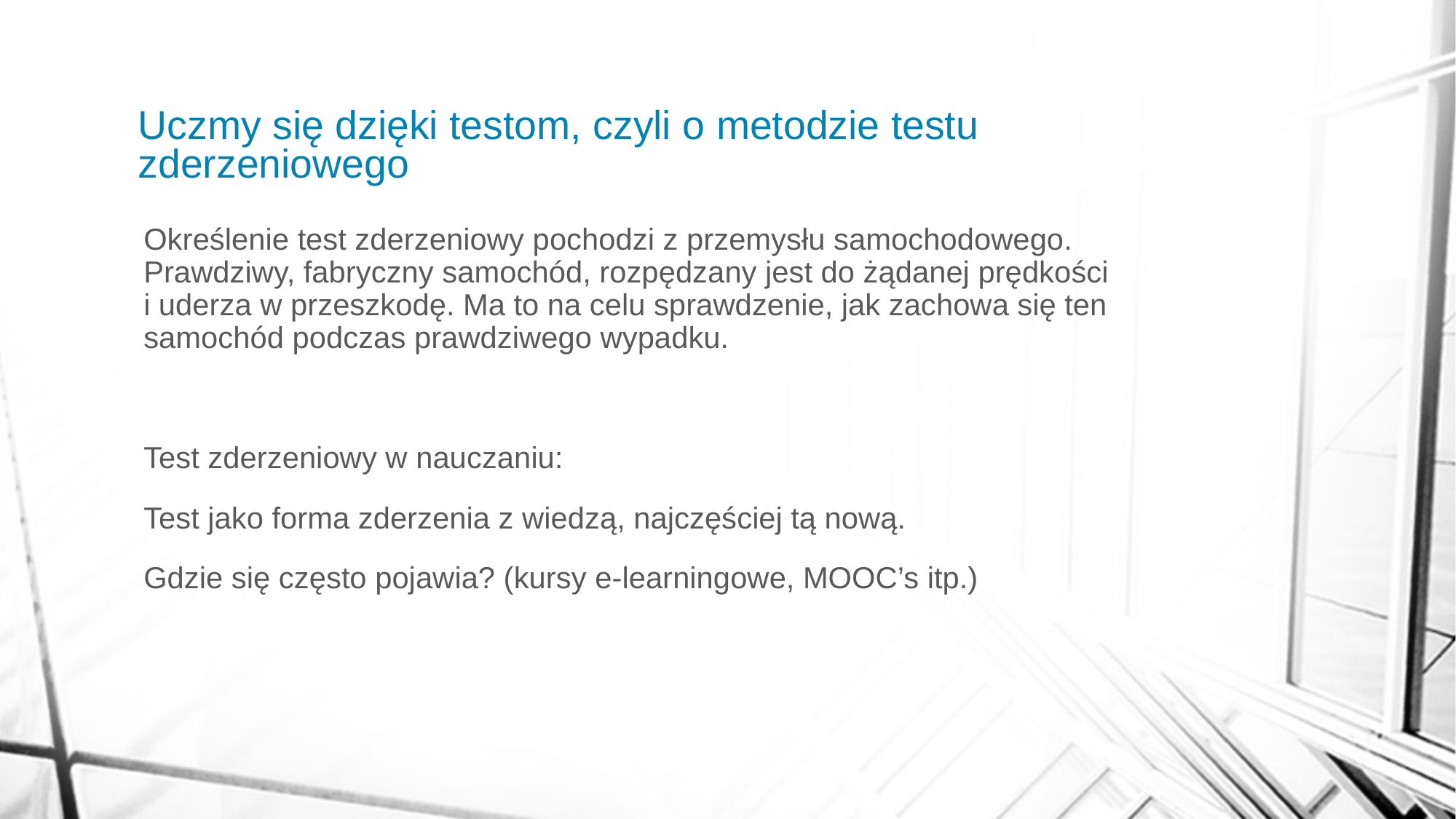

# Uczmy się dzięki testom, czyli o metodzie testu zderzeniowego
Określenie test zderzeniowy pochodzi z przemysłu samochodowego. Prawdziwy, fabryczny samochód, rozpędzany jest do żądanej prędkości i uderza w przeszkodę. Ma to na celu sprawdzenie, jak zachowa się ten samochód podczas prawdziwego wypadku.

Test zderzeniowy w nauczaniu:
Test jako forma zderzenia z wiedzą, najczęściej tą nową.
Gdzie się często pojawia? (kursy e-learningowe, MOOC’s itp.)